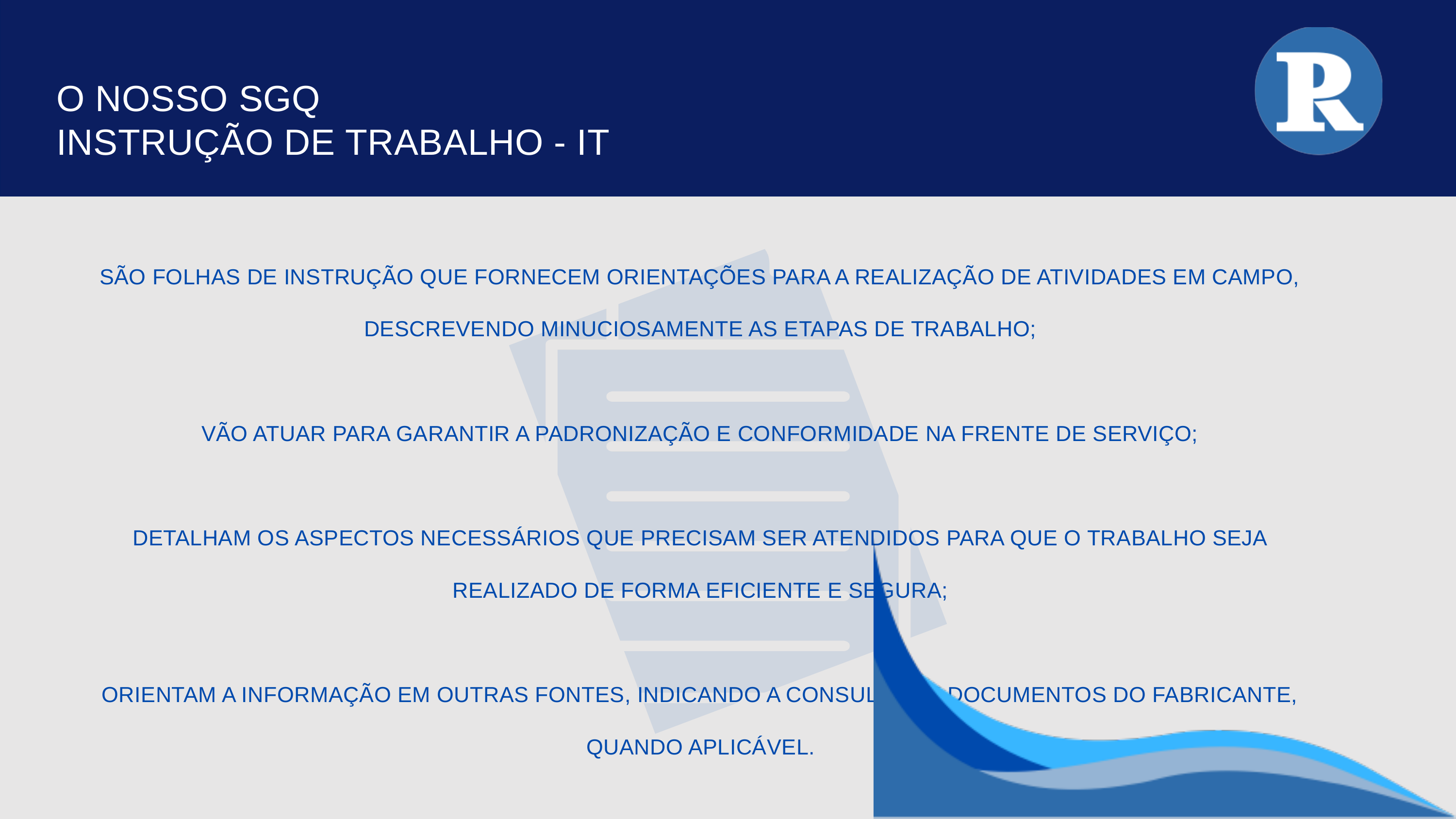

O NOSSO SGQ
INSTRUÇÃO DE TRABALHO - IT
SÃO FOLHAS DE INSTRUÇÃO QUE FORNECEM ORIENTAÇÕES PARA A REALIZAÇÃO DE ATIVIDADES EM CAMPO, DESCREVENDO MINUCIOSAMENTE AS ETAPAS DE TRABALHO;

VÃO ATUAR PARA GARANTIR A PADRONIZAÇÃO E CONFORMIDADE NA FRENTE DE SERVIÇO;

DETALHAM OS ASPECTOS NECESSÁRIOS QUE PRECISAM SER ATENDIDOS PARA QUE O TRABALHO SEJA REALIZADO DE FORMA EFICIENTE E SEGURA;

ORIENTAM A INFORMAÇÃO EM OUTRAS FONTES, INDICANDO A CONSULTA EM DOCUMENTOS DO FABRICANTE, QUANDO APLICÁVEL.